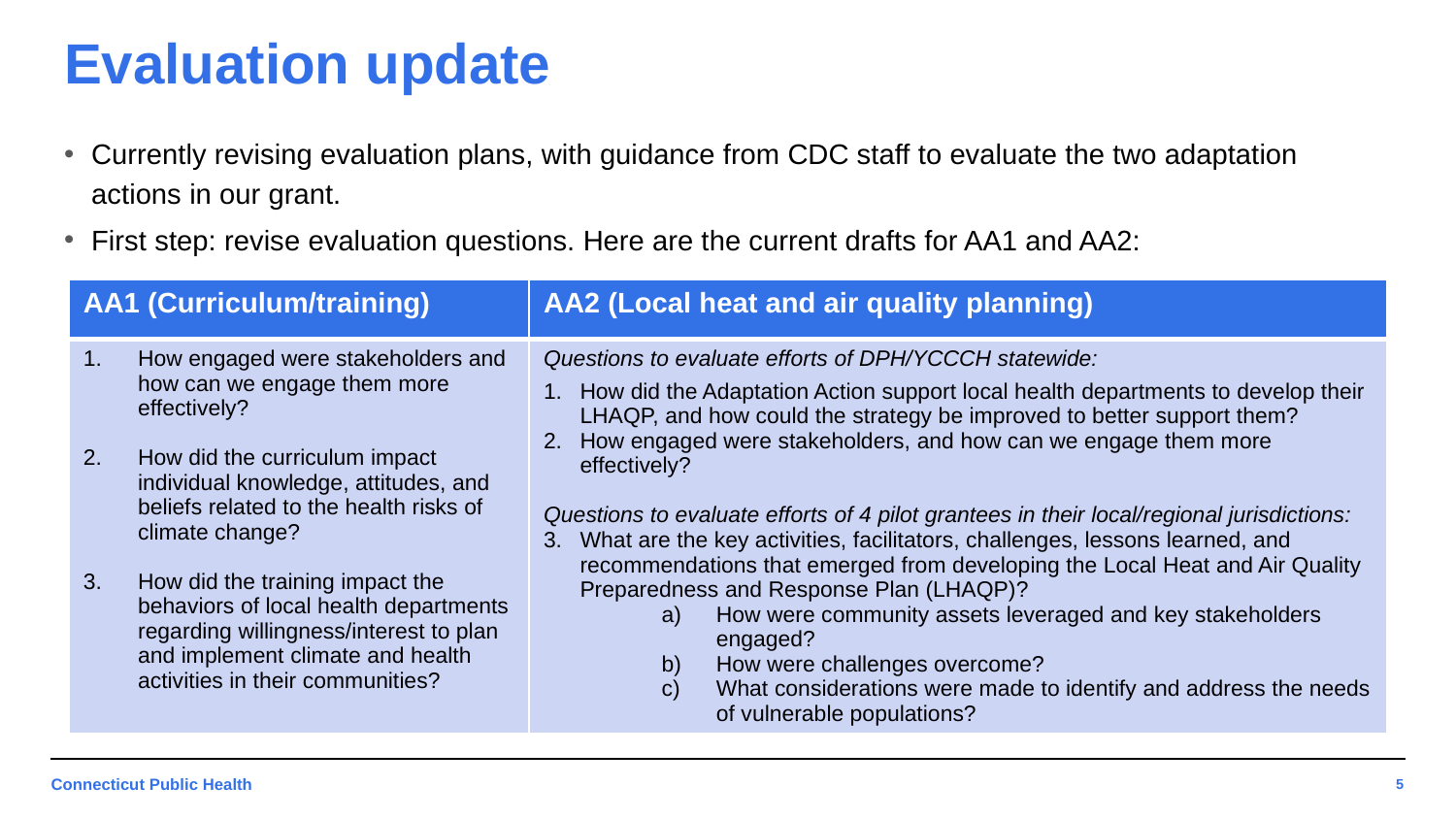

# Evaluation update
Currently revising evaluation plans, with guidance from CDC staff to evaluate the two adaptation actions in our grant.
First step: revise evaluation questions. Here are the current drafts for AA1 and AA2:
| AA1 (Curriculum/training) | AA2 (Local heat and air quality planning) |
| --- | --- |
| How engaged were stakeholders and how can we engage them more effectively?  How did the curriculum impact individual knowledge, attitudes, and beliefs related to the health risks of climate change?  How did the training impact the behaviors of local health departments regarding willingness/interest to plan and implement climate and health activities in their communities? | Questions to evaluate efforts of DPH/YCCCH statewide: How did the Adaptation Action support local health departments to develop their LHAQP, and how could the strategy be improved to better support them? How engaged were stakeholders, and how can we engage them more effectively? Questions to evaluate efforts of 4 pilot grantees in their local/regional jurisdictions: What are the key activities, facilitators, challenges, lessons learned, and recommendations that emerged from developing the Local Heat and Air Quality Preparedness and Response Plan (LHAQP)? How were community assets leveraged and key stakeholders engaged?  How were challenges overcome?   What considerations were made to identify and address the needs of vulnerable populations? |